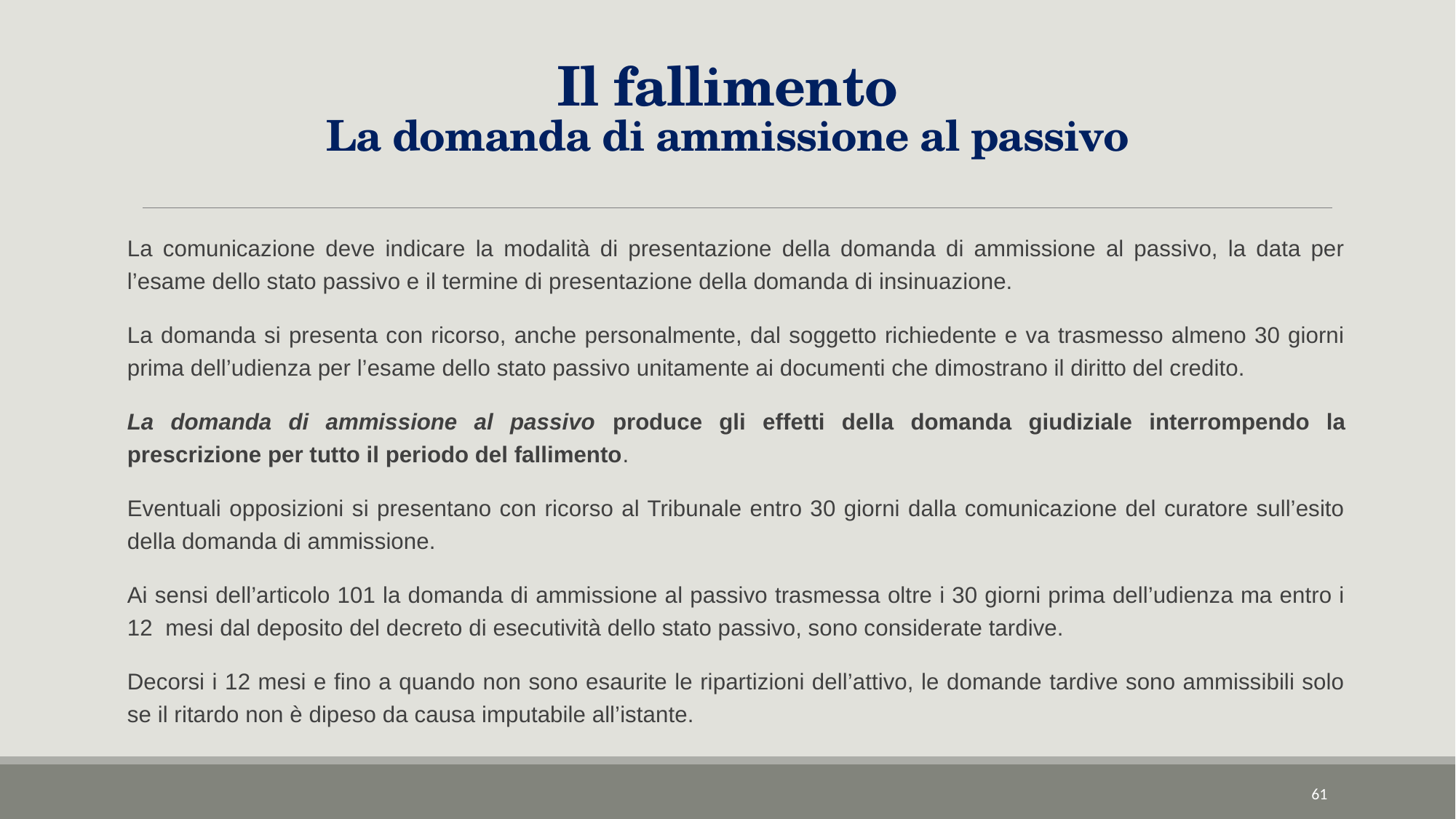

# Il fallimento La domanda di ammissione al passivo
La comunicazione deve indicare la modalità di presentazione della domanda di ammissione al passivo, la data per l’esame dello stato passivo e il termine di presentazione della domanda di insinuazione.
La domanda si presenta con ricorso, anche personalmente, dal soggetto richiedente e va trasmesso almeno 30 giorni prima dell’udienza per l’esame dello stato passivo unitamente ai documenti che dimostrano il diritto del credito.
La domanda di ammissione al passivo produce gli effetti della domanda giudiziale interrompendo la prescrizione per tutto il periodo del fallimento.
Eventuali opposizioni si presentano con ricorso al Tribunale entro 30 giorni dalla comunicazione del curatore sull’esito della domanda di ammissione.
Ai sensi dell’articolo 101 la domanda di ammissione al passivo trasmessa oltre i 30 giorni prima dell’udienza ma entro i 12  mesi dal deposito del decreto di esecutività dello stato passivo, sono considerate tardive.
Decorsi i 12 mesi e fino a quando non sono esaurite le ripartizioni dell’attivo, le domande tardive sono ammissibili solo se il ritardo non è dipeso da causa imputabile all’istante.
61